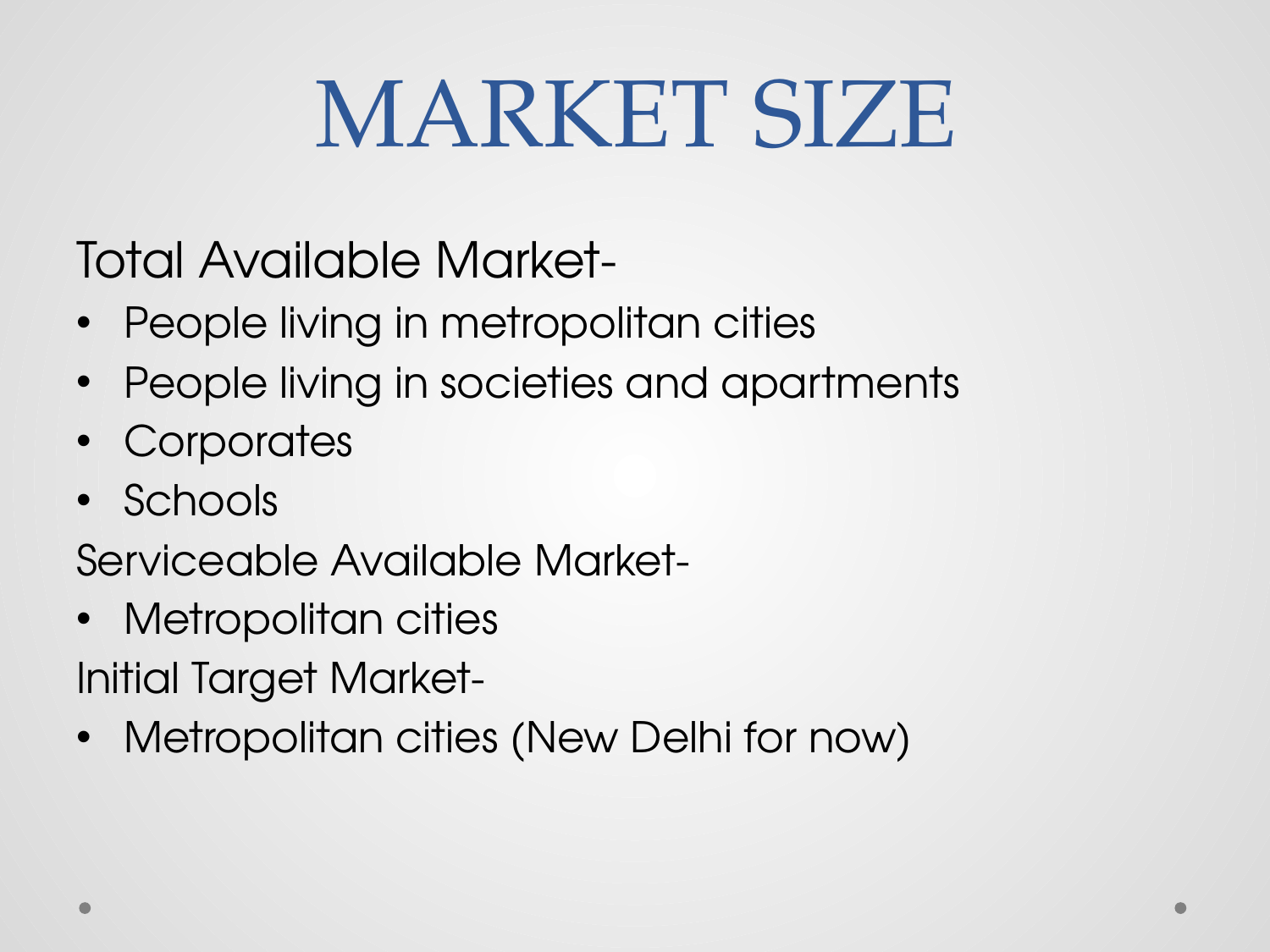

# MARKET SIZE
Total Available Market-
People living in metropolitan cities
People living in societies and apartments
Corporates
Schools
Serviceable Available Market-
Metropolitan cities
Initial Target Market-
Metropolitan cities (New Delhi for now)